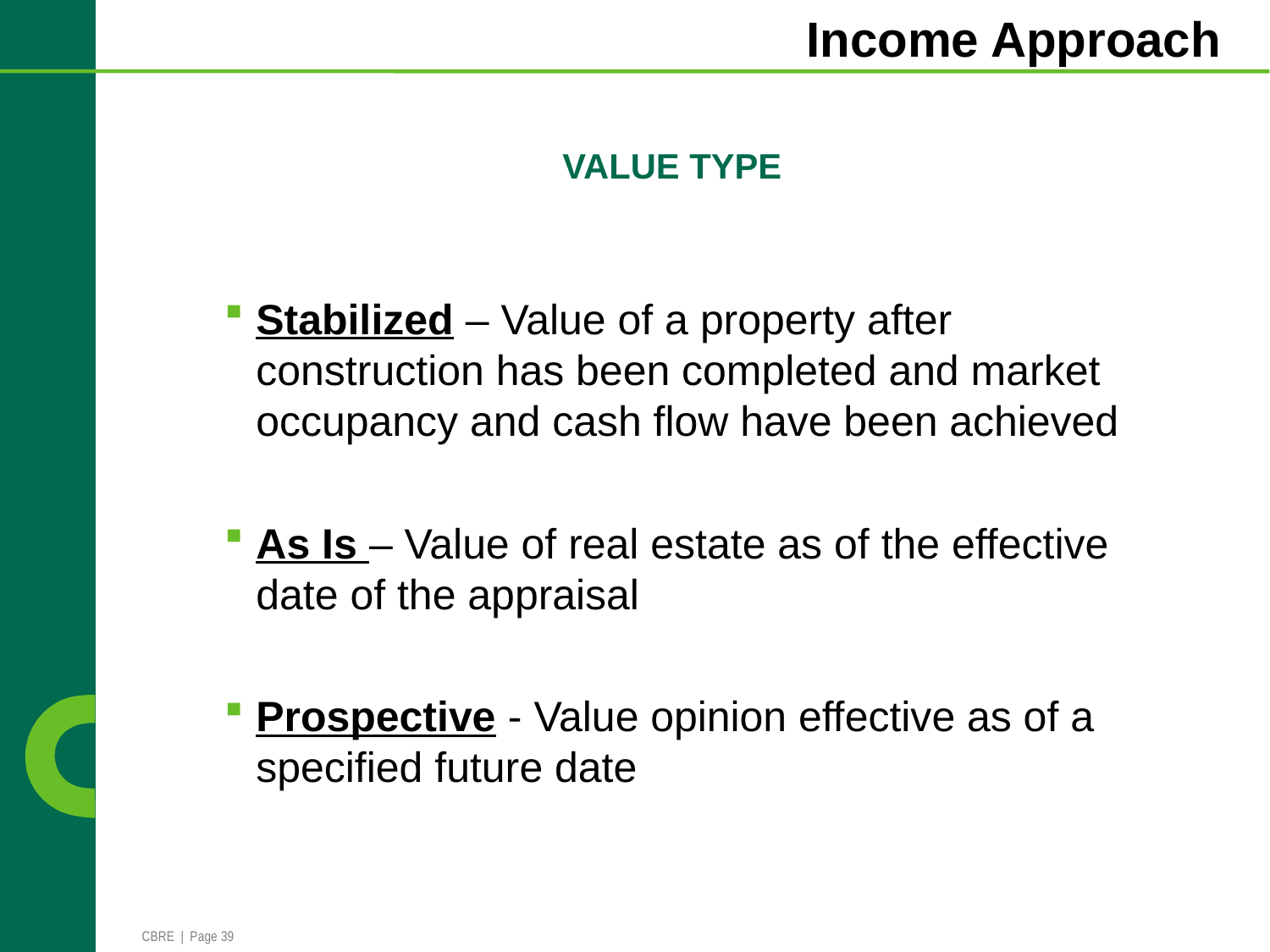

# Income Approach

Value Type
Stabilized – Value of a property after construction has been completed and market occupancy and cash flow have been achieved

As Is – Value of real estate as of the effective date of the appraisal

Prospective - Value opinion effective as of a specified future date